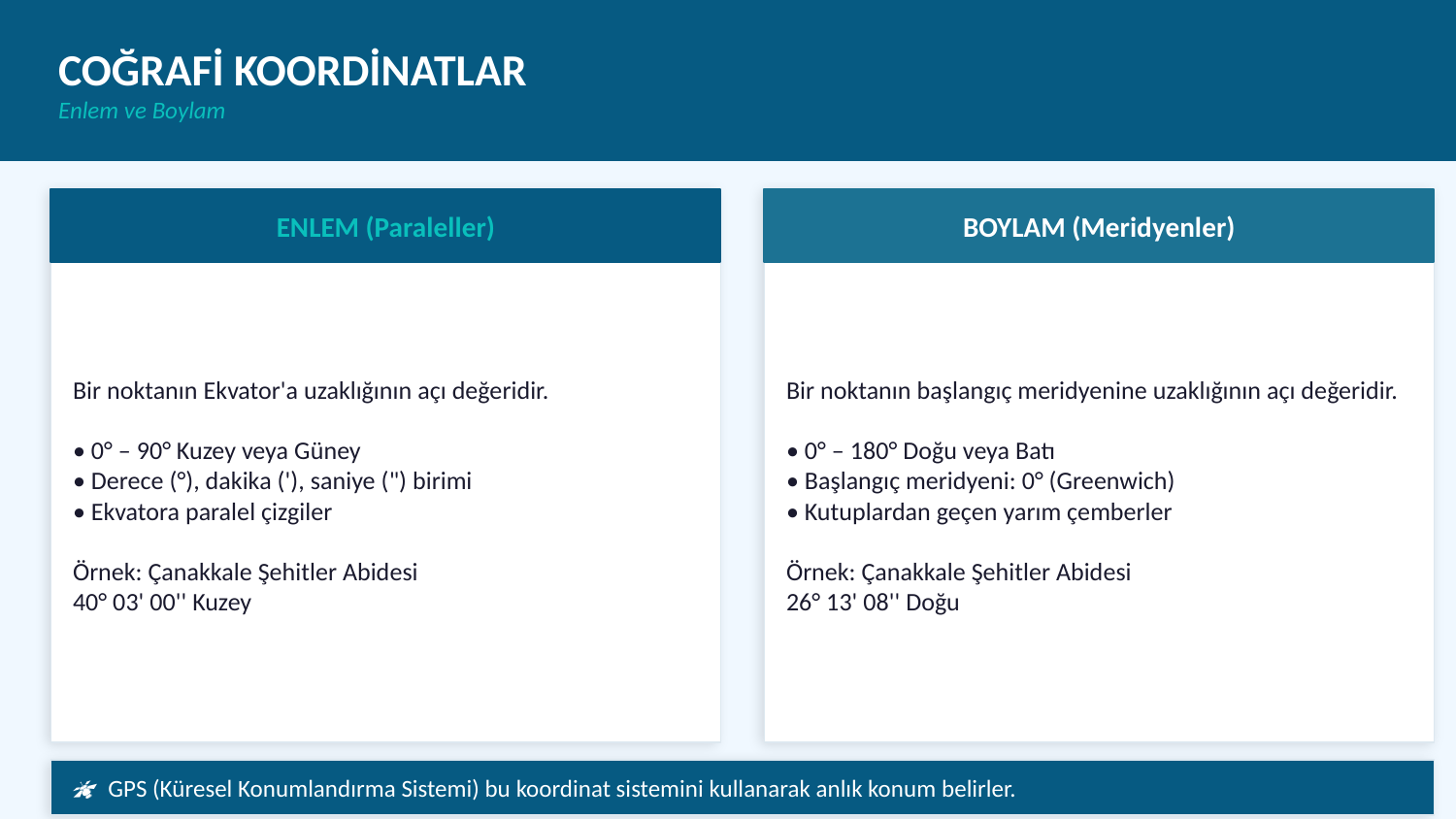

COĞRAFİ KOORDİNATLAR
Enlem ve Boylam

ENLEM (Paraleller)

BOYLAM (Meridyenler)
Bir noktanın Ekvator'a uzaklığının açı değeridir.

• 0° – 90° Kuzey veya Güney
• Derece (°), dakika ('), saniye (") birimi
• Ekvatora paralel çizgiler

Örnek: Çanakkale Şehitler Abidesi
40° 03' 00'' Kuzey
Bir noktanın başlangıç meridyenine uzaklığının açı değeridir.

• 0° – 180° Doğu veya Batı
• Başlangıç meridyeni: 0° (Greenwich)
• Kutuplardan geçen yarım çemberler

Örnek: Çanakkale Şehitler Abidesi
26° 13' 08'' Doğu

🛰  GPS (Küresel Konumlandırma Sistemi) bu koordinat sistemini kullanarak anlık konum belirler.